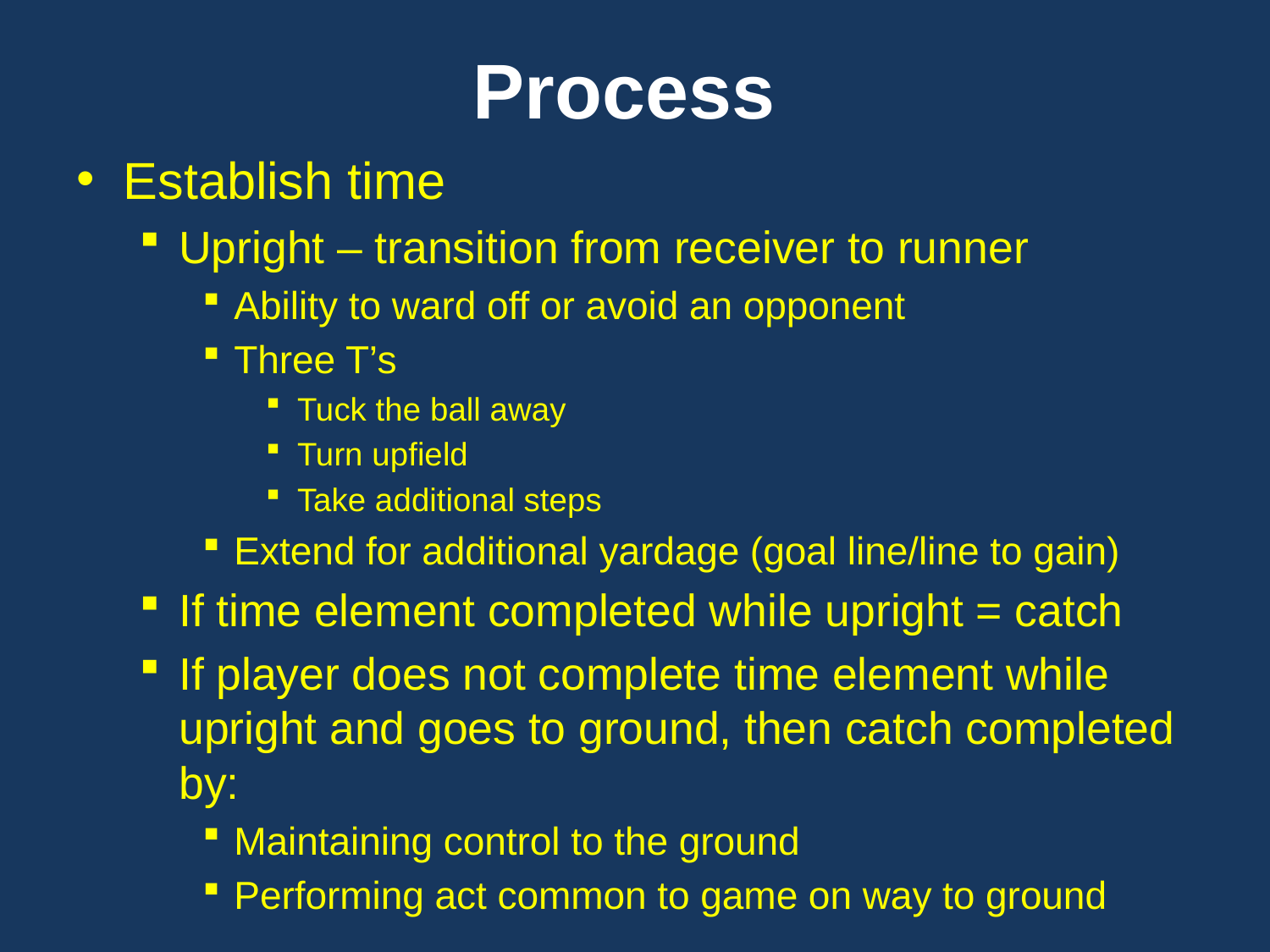

# Process
Establish time
Upright – transition from receiver to runner
Ability to ward off or avoid an opponent
Three T’s
Tuck the ball away
Turn upfield
Take additional steps
Extend for additional yardage (goal line/line to gain)
If time element completed while upright = catch
If player does not complete time element while upright and goes to ground, then catch completed by:
Maintaining control to the ground
Performing act common to game on way to ground